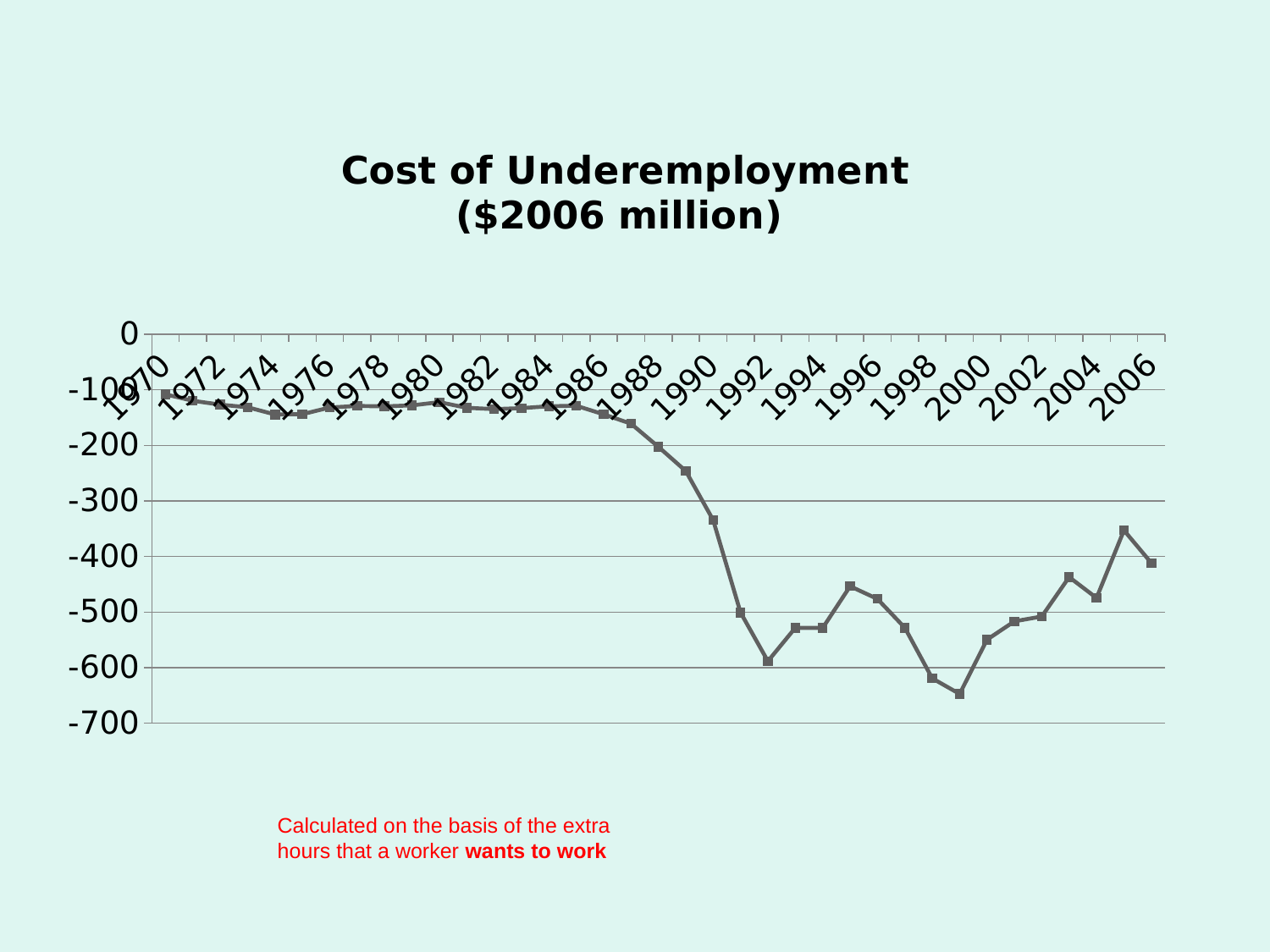

#

### Chart: Cost of Underemployment
($2006 million)

| Category | 6.     Cost of Underemployment |
|---|---|
| 1970 | -108.02957925210943 |
| 1971 | -119.66391925563317 |
| 1972 | -126.57574381775969 |
| 1973 | -131.31691503436392 |
| 1974 | -144.27046754799127 |
| 1975 | -143.7607729682623 |
| 1976 | -131.75505473972103 |
| 1977 | -128.9276914679645 |
| 1978 | -129.61363063148977 |
| 1979 | -127.93717346095254 |
| 1980 | -122.11342470154545 |
| 1981 | -132.2499319922633 |
| 1982 | -134.6939698532699 |
| 1983 | -132.91460578758745 |
| 1984 | -129.48021855121783 |
| 1985 | -128.60821921932262 |
| 1986 | -144.0755993474672 |
| 1987 | -160.82848811787605 |
| 1988 | -202.60885380772464 |
| 1989 | -246.14687898100794 |
| 1990 | -334.3580396547515 |
| 1991 | -500.84535855804717 |
| 1992 | -588.4734077893075 |
| 1993 | -528.3365595670025 |
| 1994 | -528.6455975258666 |
| 1995 | -453.55049747681215 |
| 1996 | -476.3636669249693 |
| 1997 | -528.2987343527135 |
| 1998 | -619.3022739305694 |
| 1999 | -647.3806918351911 |
| 2000 | -549.7011135193321 |
| 2001 | -516.6620323650534 |
| 2002 | -507.8939215899345 |
| 2003 | -437.0600635672887 |
| 2004 | -474.5959675731171 |
| 2005 | -352.8540520981503 |
| 2006 | -411.7378530943323 |
Calculated on the basis of the extra hours that a worker wants to work